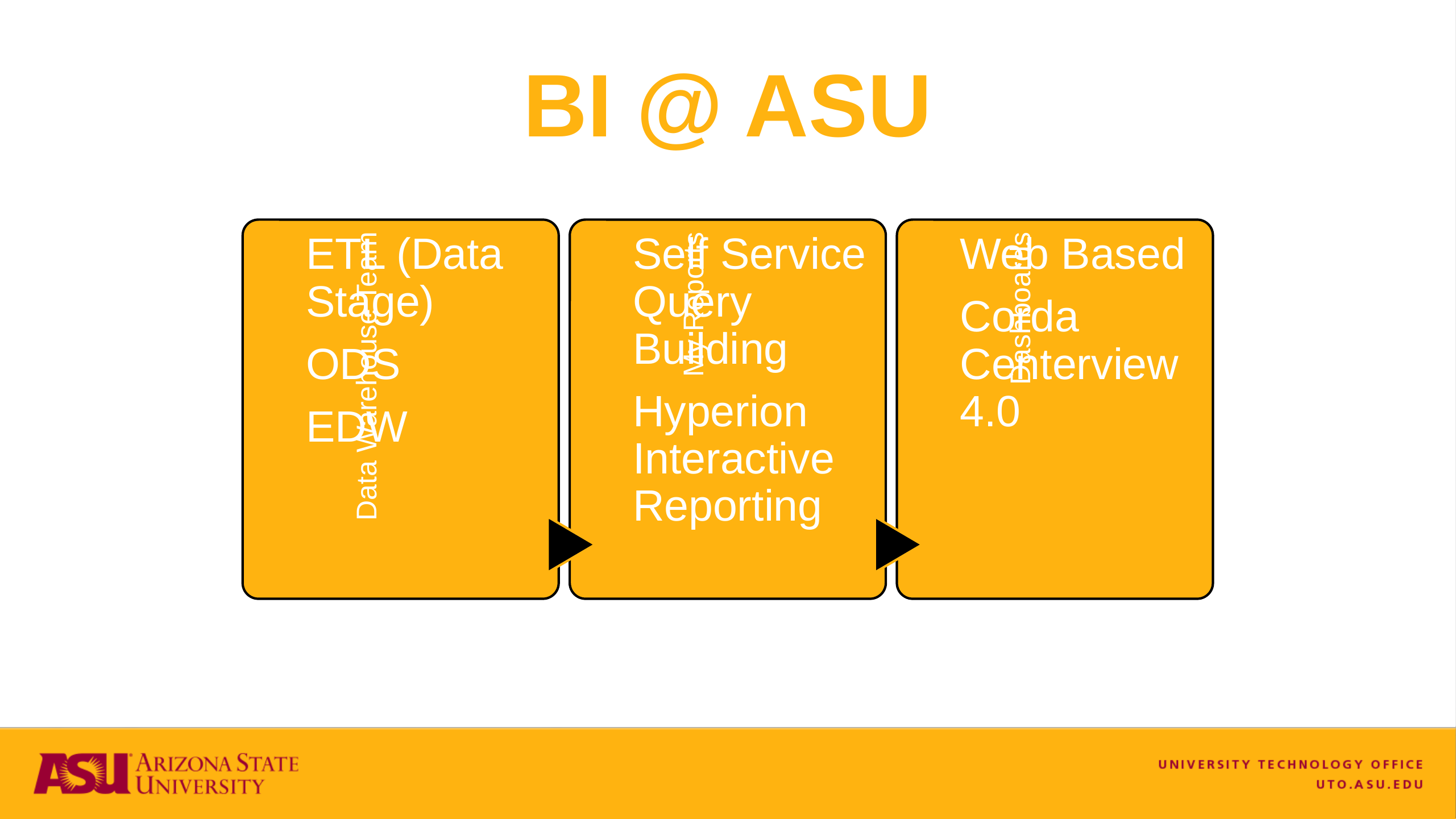

# BI @ ASU
Data Warehouse Team
ETL (Data Stage)
ODS
EDW
My Reports
Self Service Query Building
Hyperion Interactive Reporting

Dashboards
Web Based
Corda Centerview 4.0